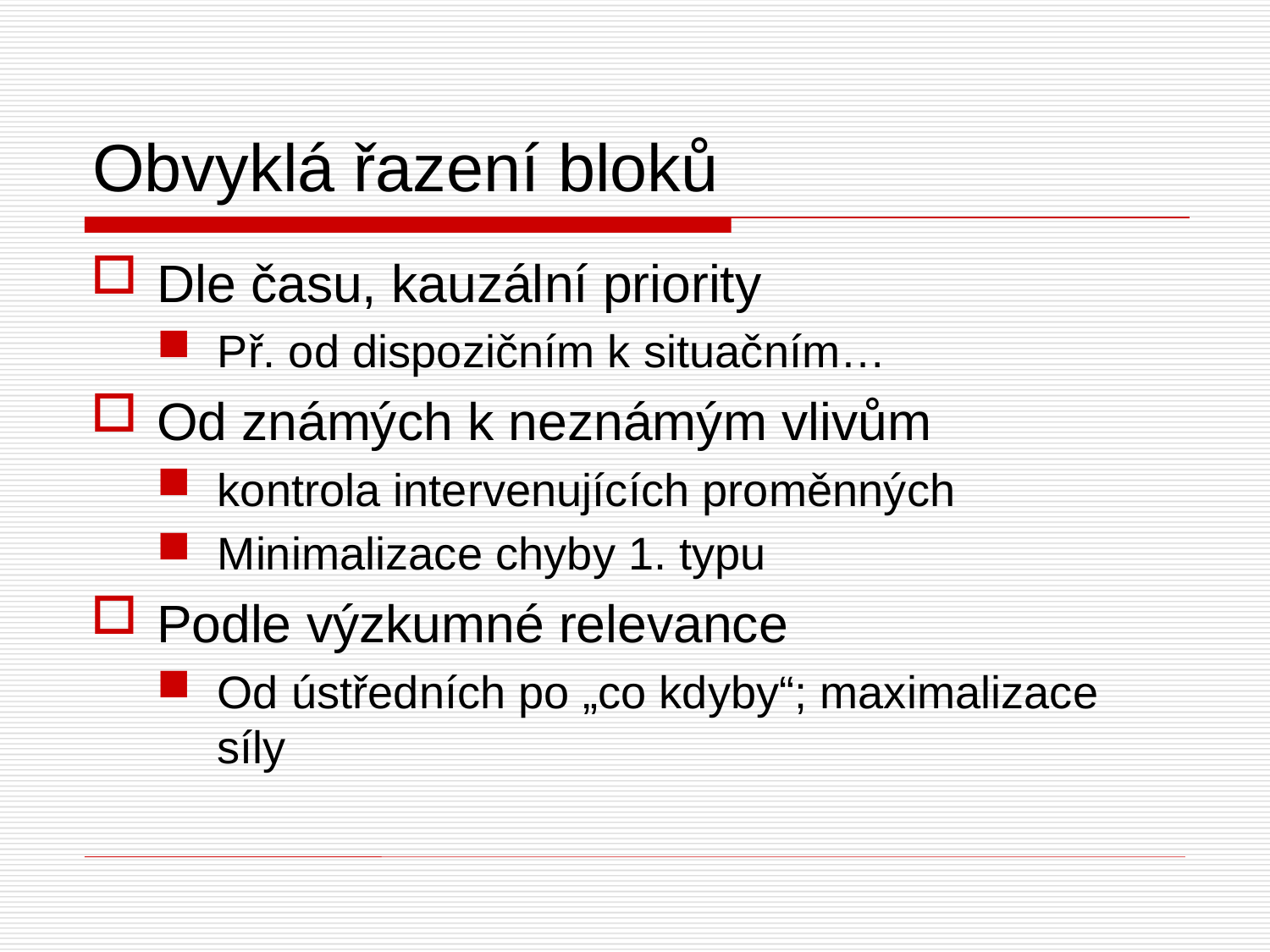

# Obvyklá řazení bloků
Dle času, kauzální priority
Př. od dispozičním k situačním…
Od známých k neznámým vlivům
kontrola intervenujících proměnných
Minimalizace chyby 1. typu
Podle výzkumné relevance
Od ústředních po „co kdyby“; maximalizace síly